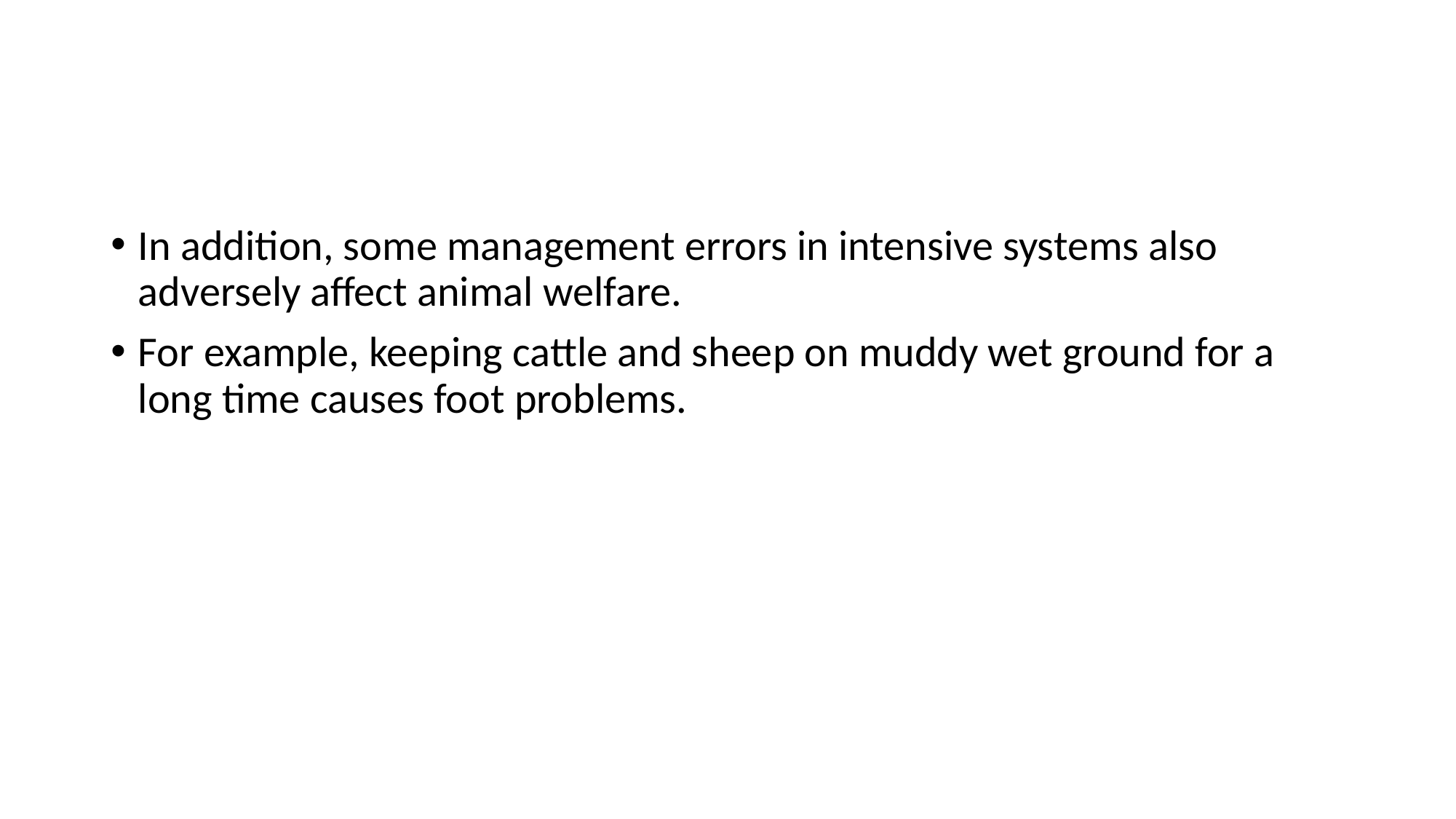

#
In addition, some management errors in intensive systems also adversely affect animal welfare.
For example, keeping cattle and sheep on muddy wet ground for a long time causes foot problems.